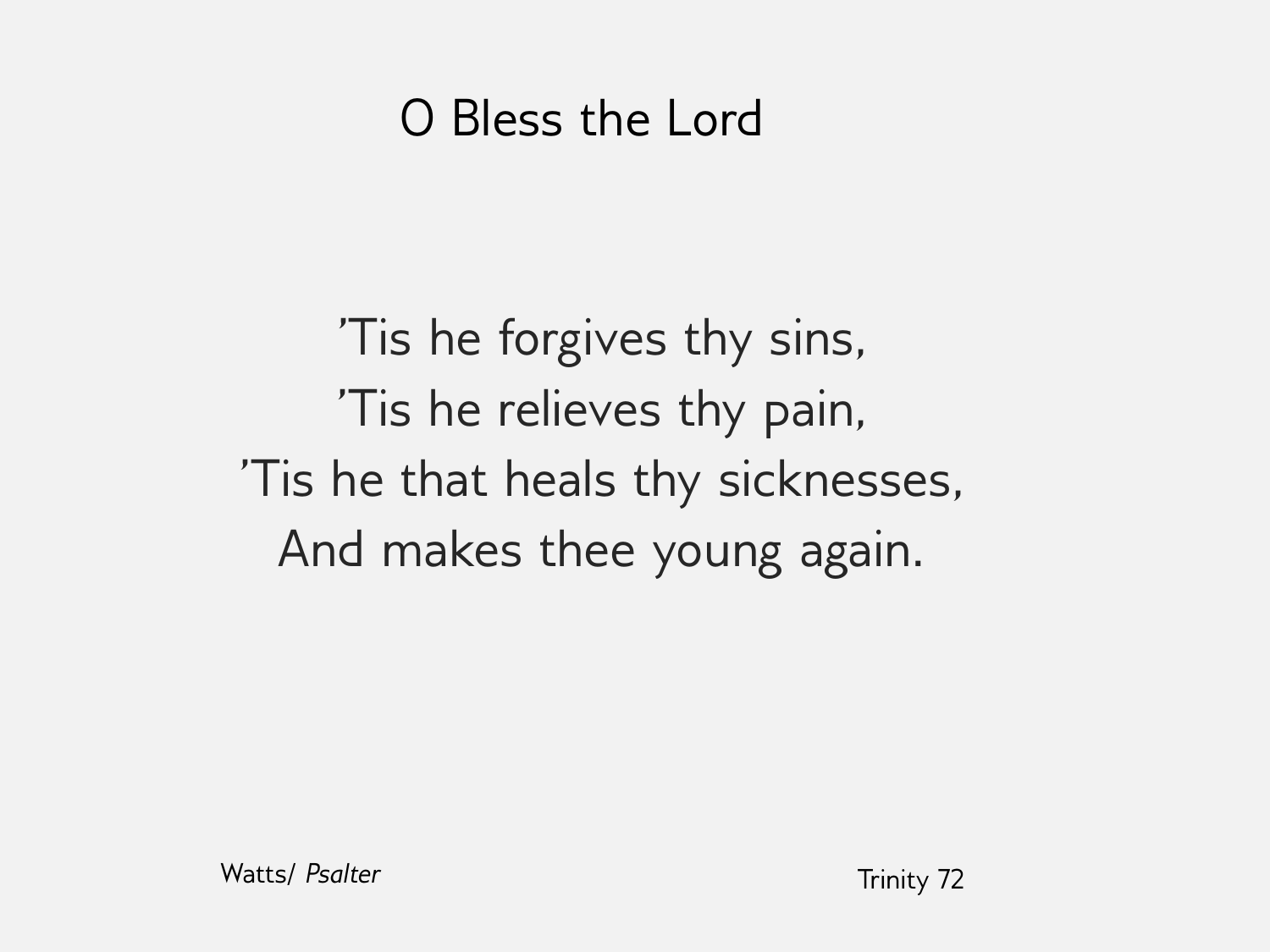

O Bless the Lord
’Tis he forgives thy sins,
’Tis he relieves thy pain,
’Tis he that heals thy sicknesses,
And makes thee young again.
Watts/ Psalter
Trinity 72